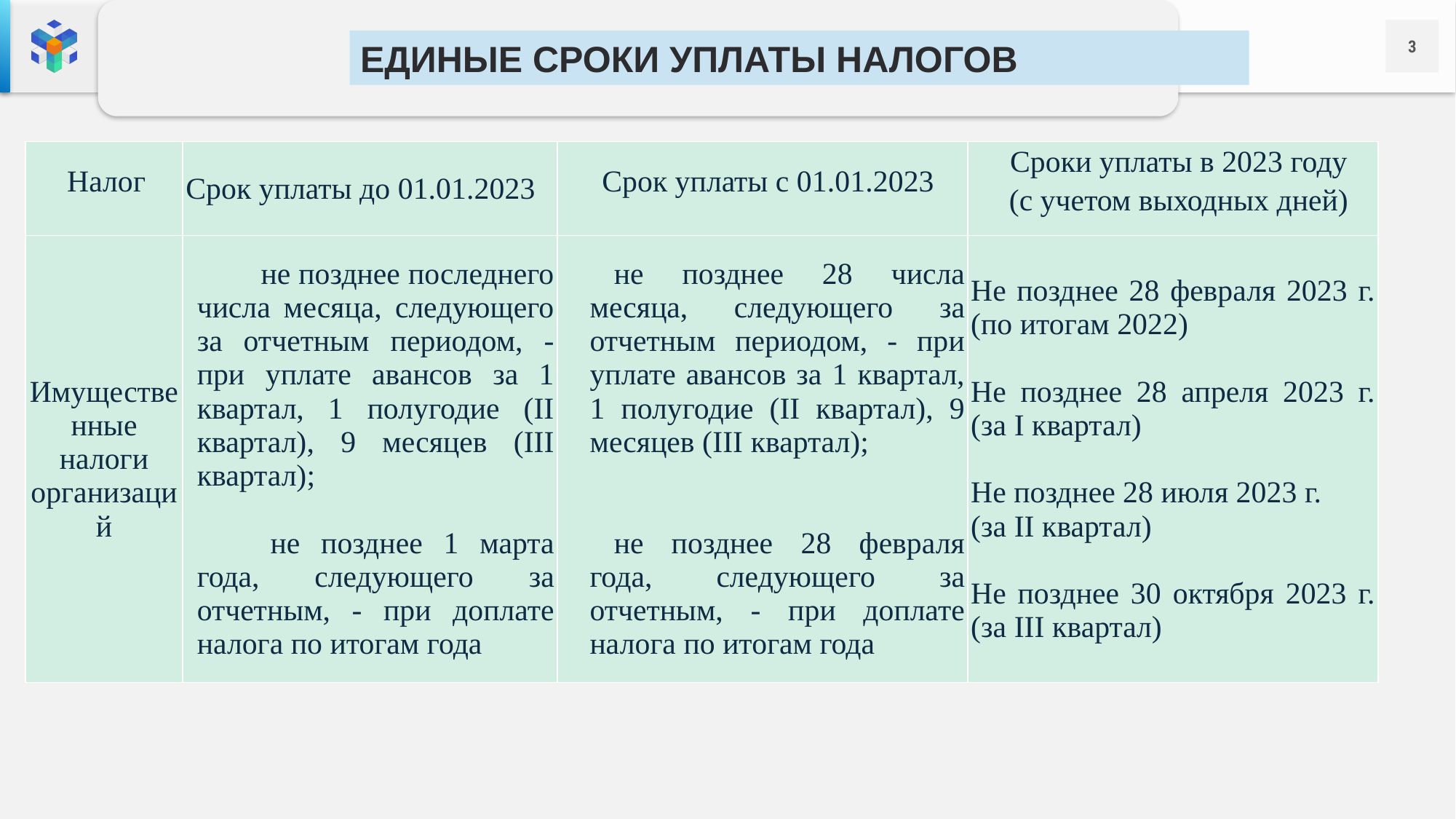

ЕДИНЫЕ СРОКИ УПЛАТЫ НАЛОГОВ
| Налог | Срок уплаты до 01.01.2023 | Срок уплаты с 01.01.2023 | Сроки уплаты в 2023 году (с учетом выходных дней) |
| --- | --- | --- | --- |
| Имуществе нные налоги организаций | не позднее последнего числа месяца, следующего за отчетным периодом, - при уплате авансов за 1 квар­тал, 1 полугодие (II квартал), 9 меся­цев (III квартал); не позднее 1 марта года, следующе­го за отчетным, - при доплате нало­га по итогам года | не позднее 28 числа месяца, следующе­го за отчетным периодом, - при уплате авансов за 1 квартал, 1 полугодие (II квар­тал), 9 месяцев (III квартал); не позднее 28 февраля года, следующе­го за отчетным, - при доплате налога по итогам года | Не позднее 28 февраля 2023 г. (по итогам 2022) Не позднее 28 апреля 2023 г. (за I квартал) Не позднее 28 июля 2023 г. (за II квартал) Не позднее 30 октября 2023 г. (за III квартал) |